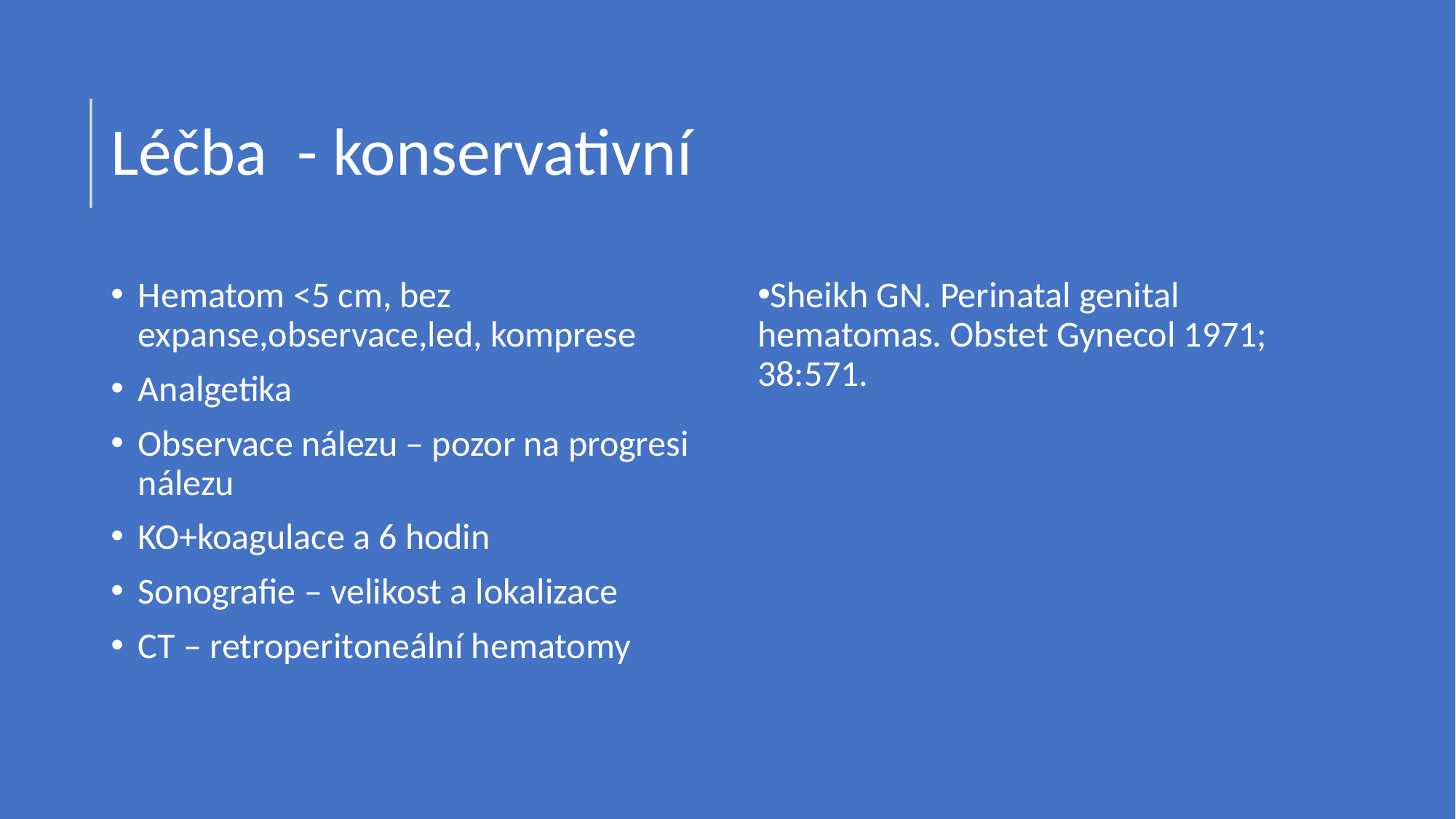

# Léčba  - konservativní
Hematom <5 cm, bez expanse,observace,led, komprese
Analgetika
Observace nálezu – pozor na progresi nálezu
KO+koagulace a 6 hodin
Sonografie – velikost a lokalizace
CT – retroperitoneální hematomy
Sheikh GN. Perinatal genital hematomas. Obstet Gynecol 1971; 38:571.